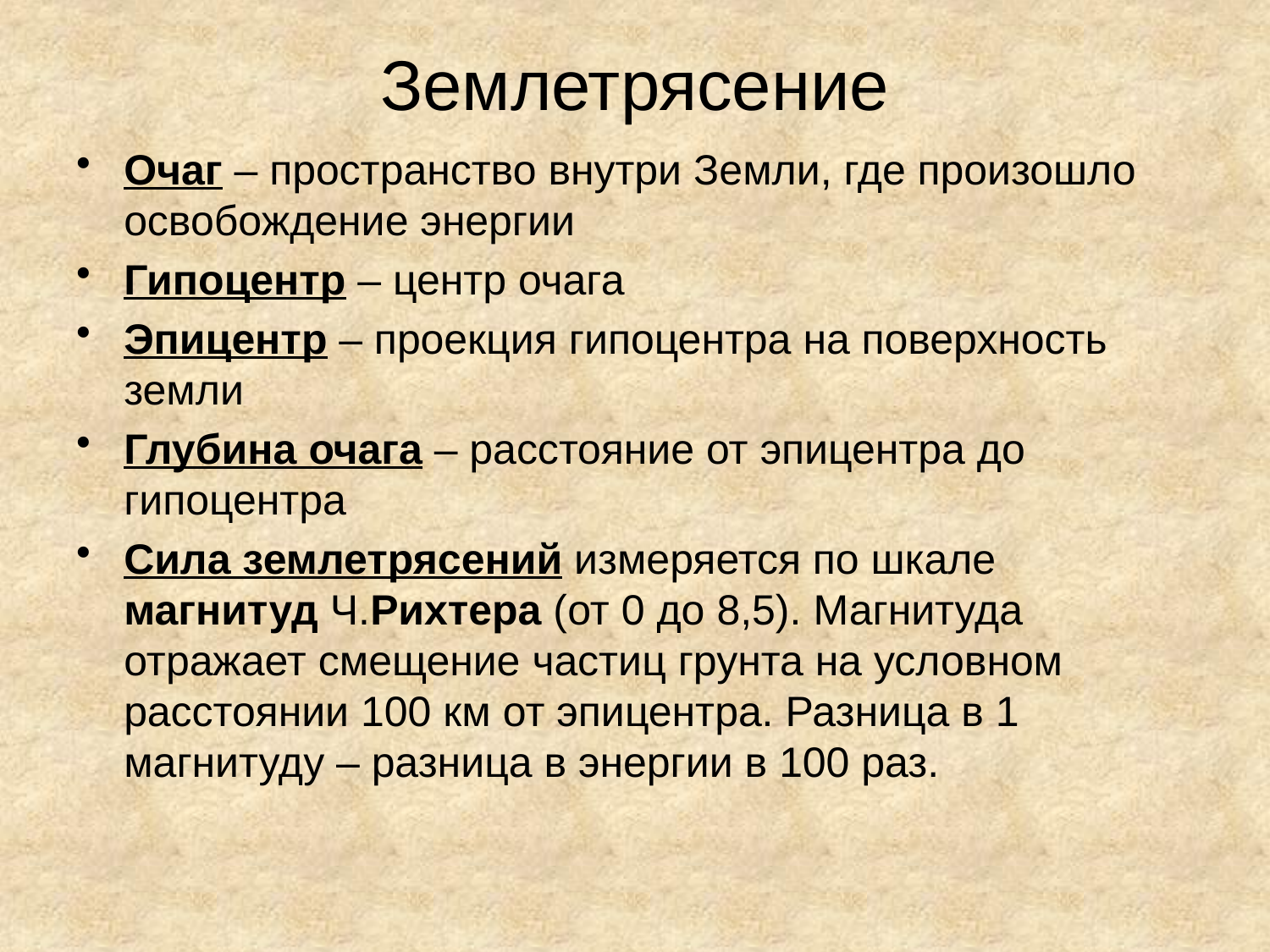

# Землетрясение
Очаг – пространство внутри Земли, где произошло освобождение энергии
Гипоцентр – центр очага
Эпицентр – проекция гипоцентра на поверхность земли
Глубина очага – расстояние от эпицентра до гипоцентра
Сила землетрясений измеряется по шкале магнитуд Ч.Рихтера (от 0 до 8,5). Магнитуда отражает смещение частиц грунта на условном расстоянии 100 км от эпицентра. Разница в 1 магнитуду – разница в энергии в 100 раз.